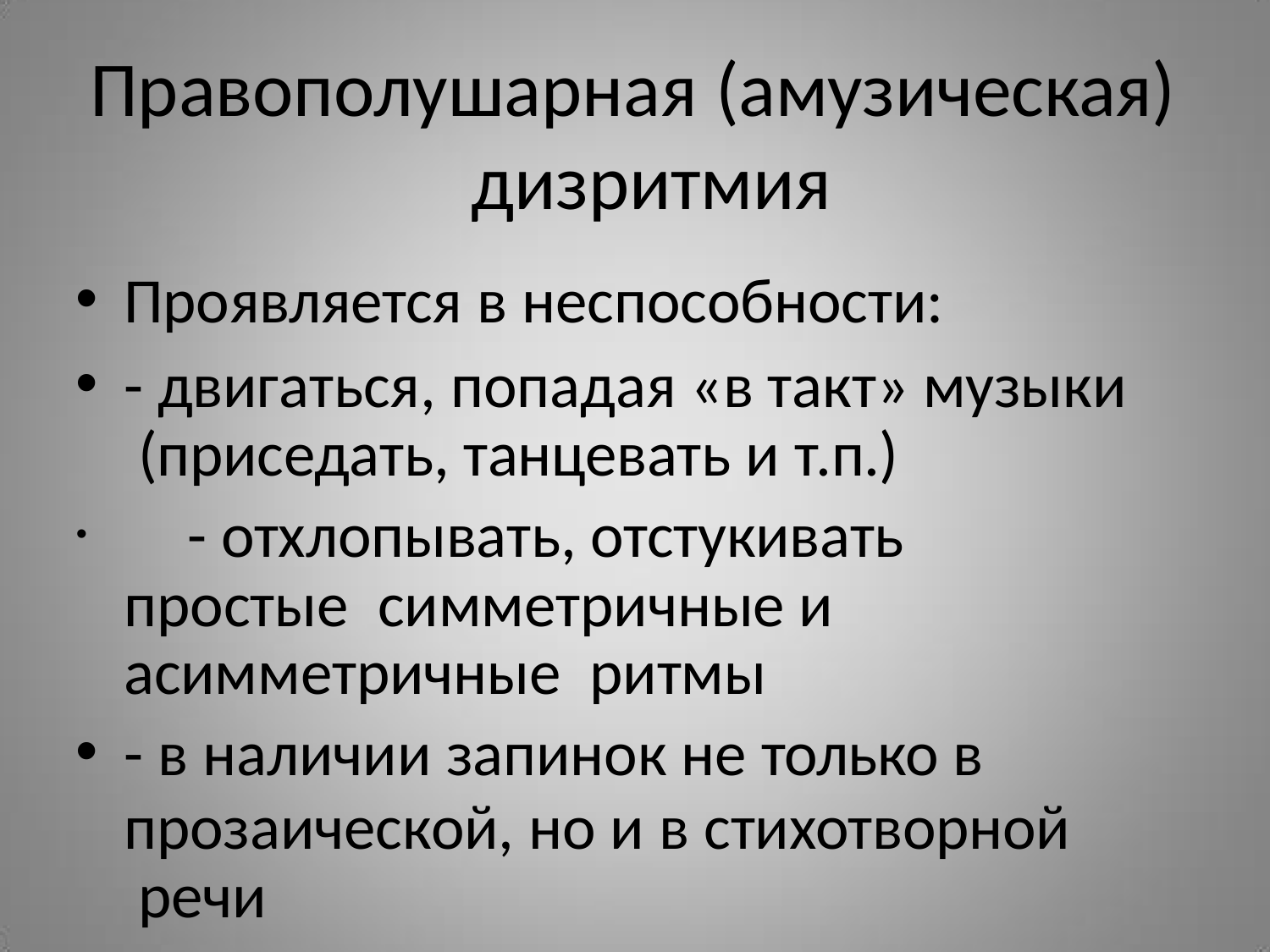

# Правополушарная (амузическая)  дизритмия
Проявляется в неспособности:
- двигаться, попадая «в такт» музыки  (приседать, танцевать и т.п.)
	- отхлопывать, отстукивать простые  симметричные и асимметричные  ритмы
- в наличии запинок не только в
прозаической, но и в стихотворной  речи